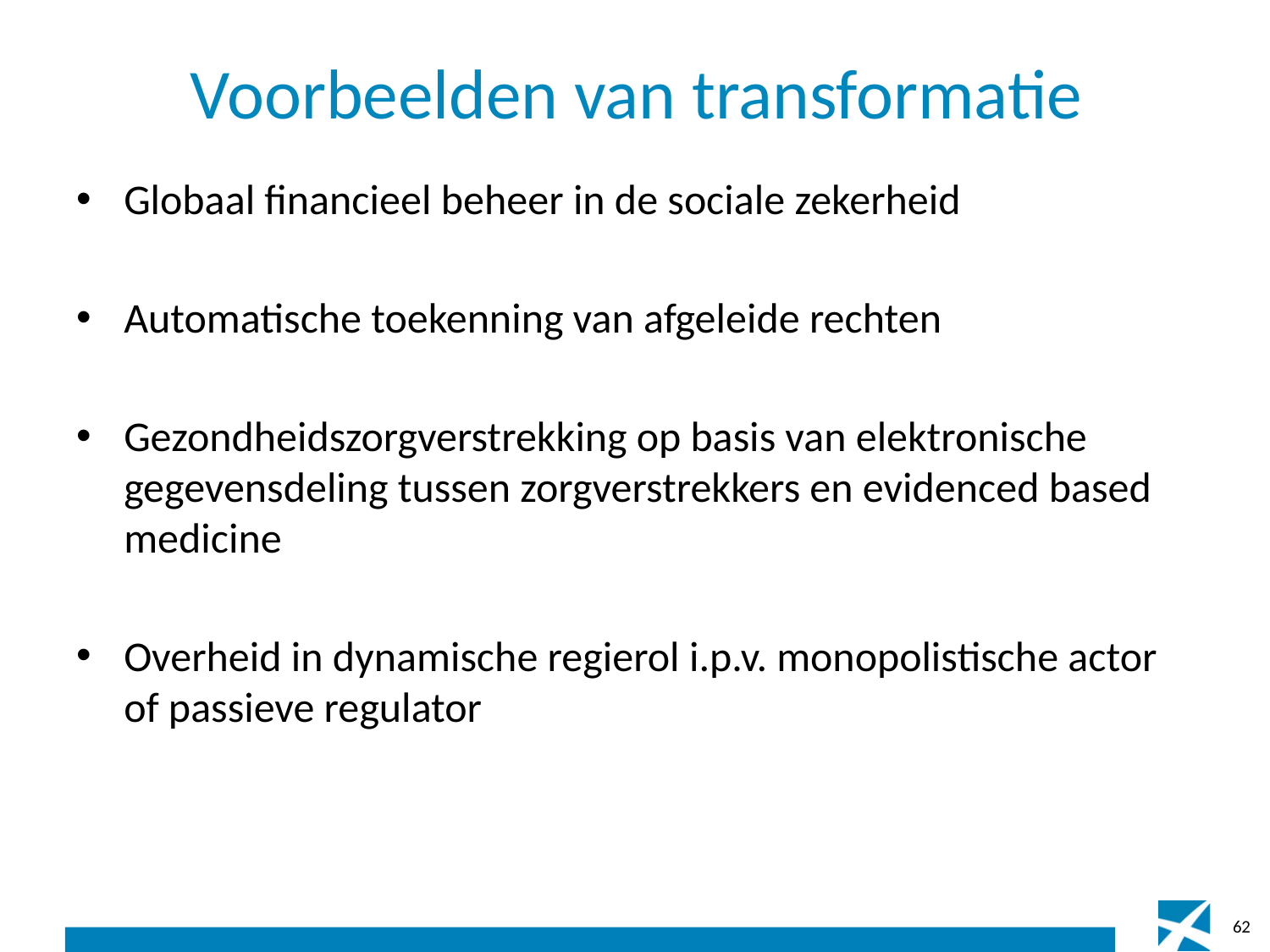

# Voorbeelden van transformatie
Globaal financieel beheer in de sociale zekerheid

Automatische toekenning van afgeleide rechten

Gezondheidszorgverstrekking op basis van elektronische gegevensdeling tussen zorgverstrekkers en evidenced based medicine

Overheid in dynamische regierol i.p.v. monopolistische actor of passieve regulator

62